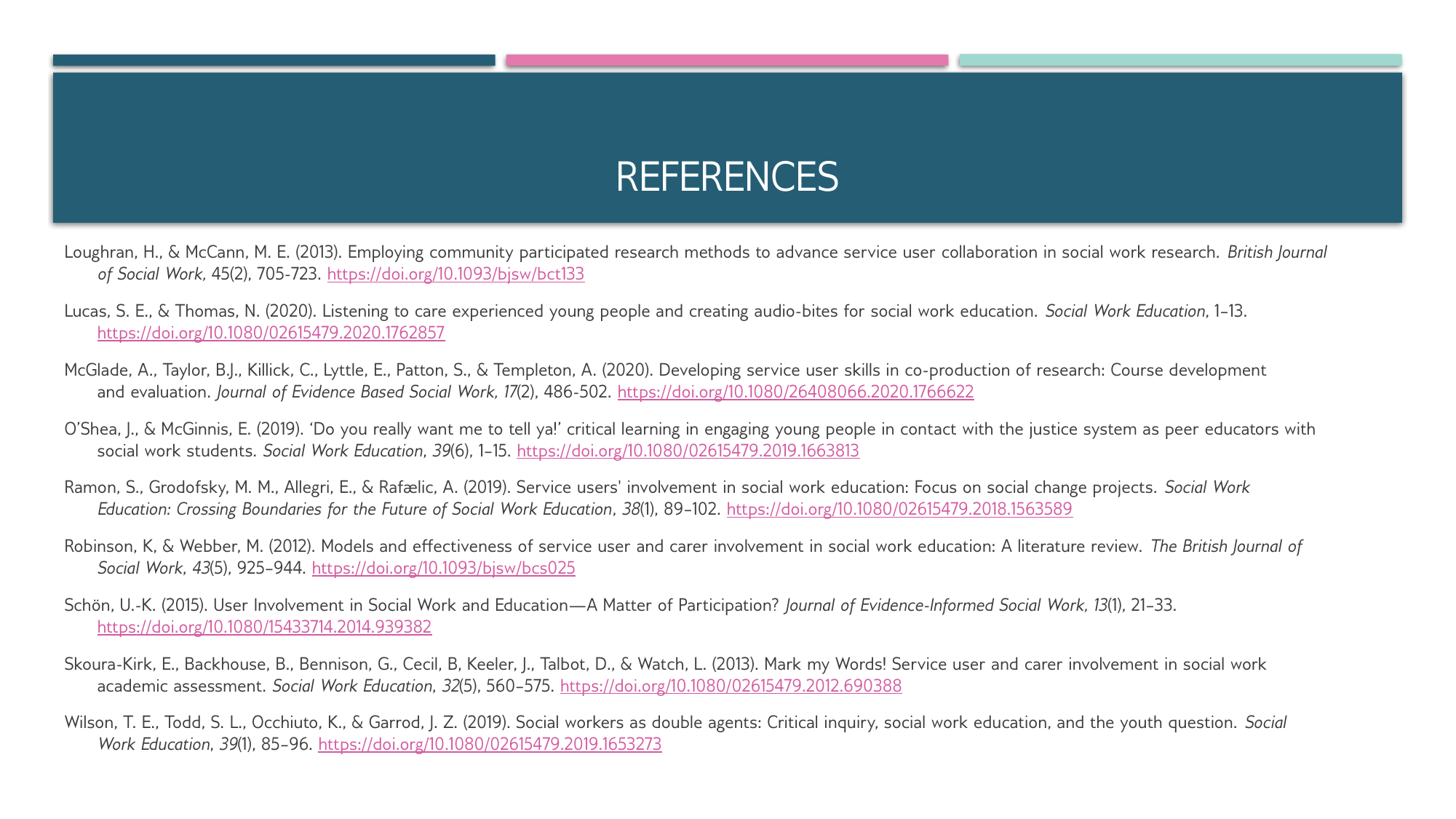

# References
Loughran, H., & McCann, M. E. (2013). Employing community participated research methods to advance service user collaboration in social work research. British Journal of Social Work, 45(2), 705-723. https://doi.org/10.1093/bjsw/bct133
Lucas, S. E., & Thomas, N. (2020). Listening to care experienced young people and creating audio-bites for social work education. Social Work Education, 1–13. https://doi.org/10.1080/02615479.2020.1762857
McGlade, A., Taylor, B.J., Killick, C., Lyttle, E., Patton, S., & Templeton, A. (2020). Developing service user skills in co-production of research: Course development and evaluation. Journal of Evidence Based Social Work, 17(2), 486-502. https://doi.org/10.1080/26408066.2020.1766622
O’Shea, J., & McGinnis, E. (2019). ‘Do you really want me to tell ya!’ critical learning in engaging young people in contact with the justice system as peer educators with social work students. Social Work Education, 39(6), 1–15. https://doi.org/10.1080/02615479.2019.1663813
Ramon, S., Grodofsky, M. M., Allegri, E., & Rafaelic, A. (2019). Service users' involvement in social work education: Focus on social change projects. Social Work Education: Crossing Boundaries for the Future of Social Work Education, 38(1), 89–102. https://doi.org/10.1080/02615479.2018.1563589
Robinson, K, & Webber, M. (2012). Models and effectiveness of service user and carer involvement in social work education: A literature review. The British Journal of Social Work, 43(5), 925–944. https://doi.org/10.1093/bjsw/bcs025
Schön, U.-K. (2015). User Involvement in Social Work and Education—A Matter of Participation? Journal of Evidence-Informed Social Work, 13(1), 21–33. https://doi.org/10.1080/15433714.2014.939382
Skoura-Kirk, E., Backhouse, B., Bennison, G., Cecil, B, Keeler, J., Talbot, D., & Watch, L. (2013). Mark my Words! Service user and carer involvement in social work academic assessment. Social Work Education, 32(5), 560–575. https://doi.org/10.1080/02615479.2012.690388
Wilson, T. E., Todd, S. L., Occhiuto, K., & Garrod, J. Z. (2019). Social workers as double agents: Critical inquiry, social work education, and the youth question. Social Work Education, 39(1), 85–96. https://doi.org/10.1080/02615479.2019.1653273